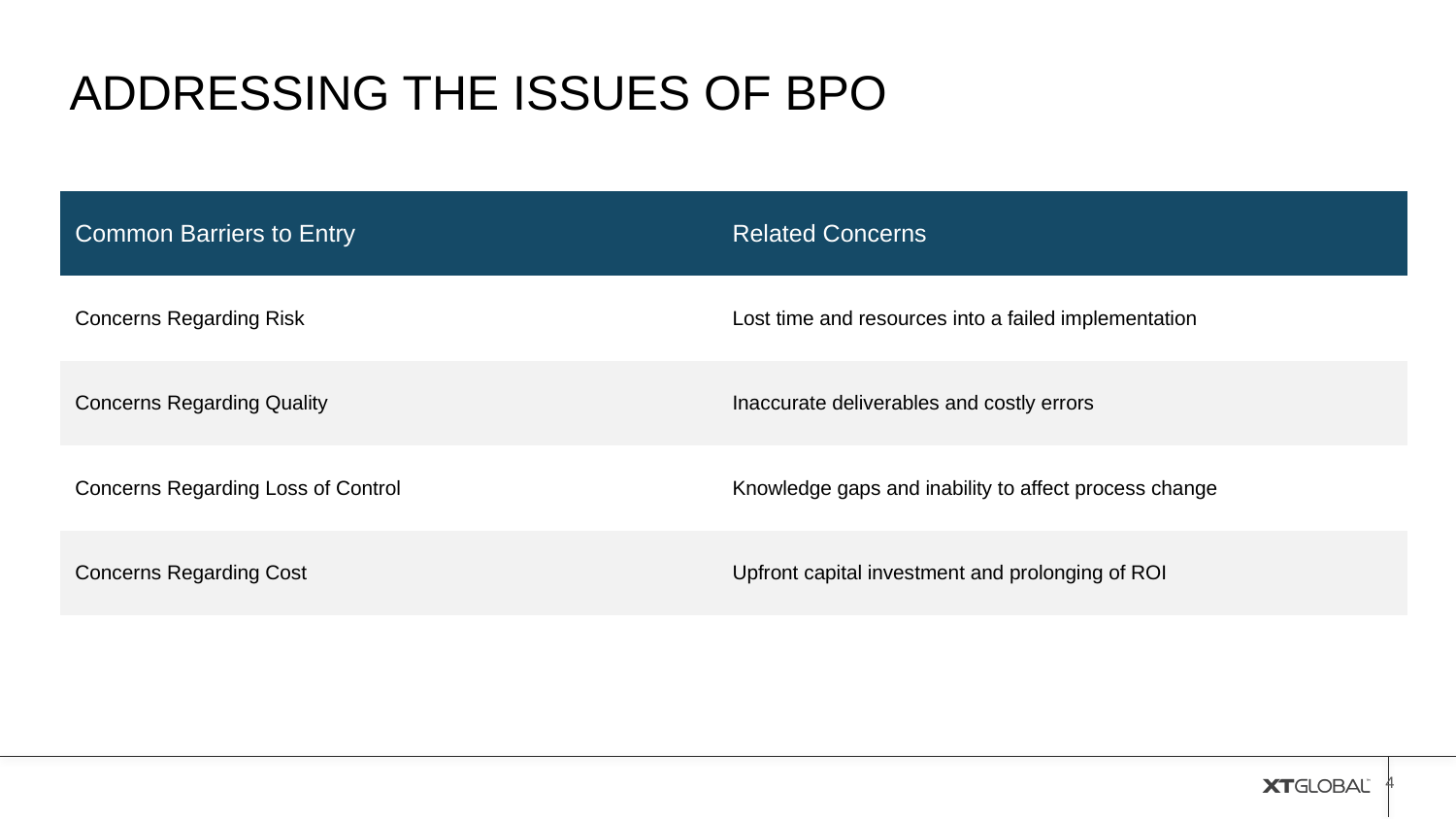

ADDRESSING THE ISSUES OF BPO
| Common Barriers to Entry | Related Concerns |
| --- | --- |
| Concerns Regarding Risk | Lost time and resources into a failed implementation |
| Concerns Regarding Quality | Inaccurate deliverables and costly errors |
| Concerns Regarding Loss of Control | Knowledge gaps and inability to affect process change |
| Concerns Regarding Cost | Upfront capital investment and prolonging of ROI |